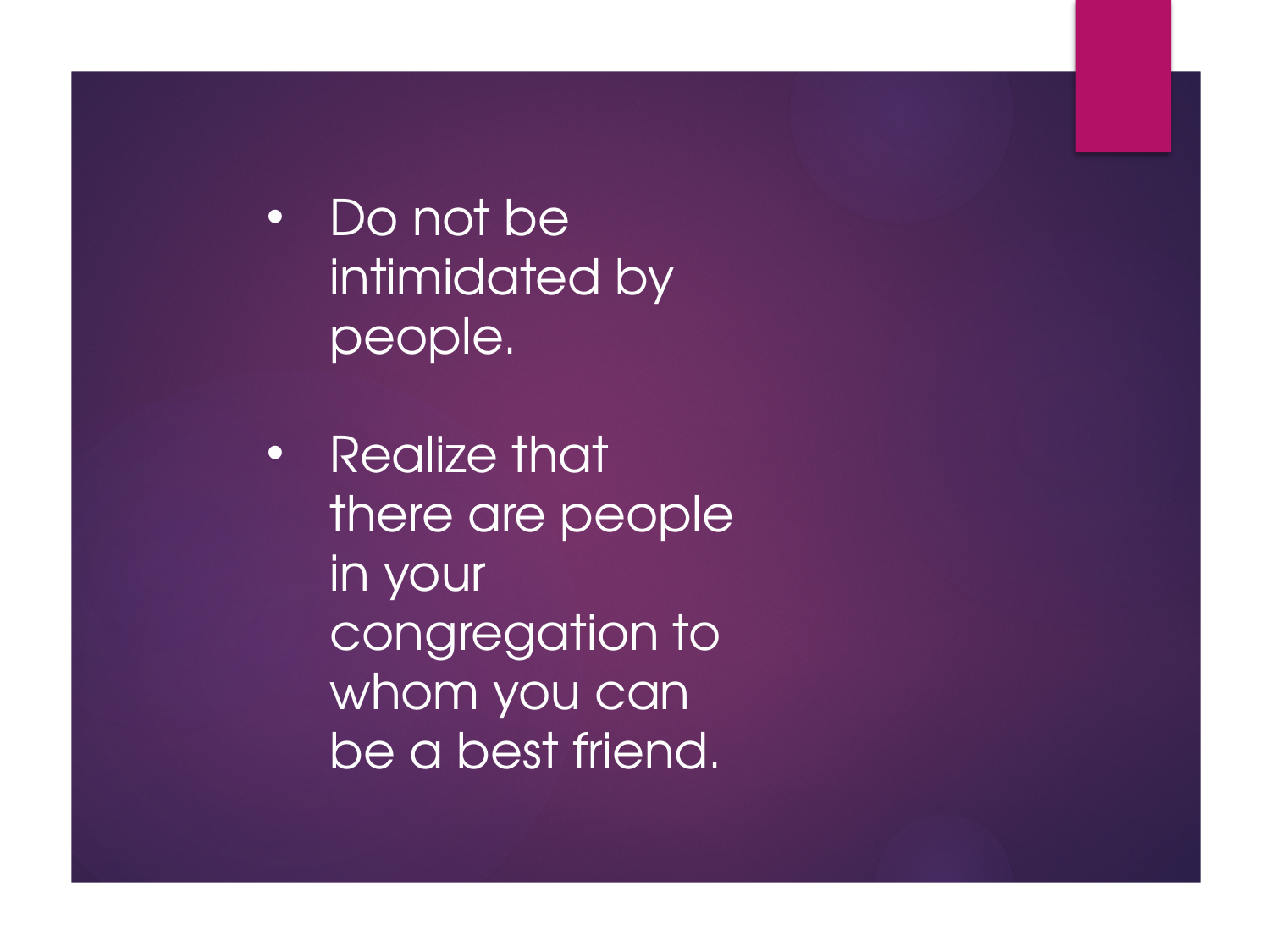

Do not be intimidated by people.

Realize that there are people in your congregation to whom you can be a best friend.